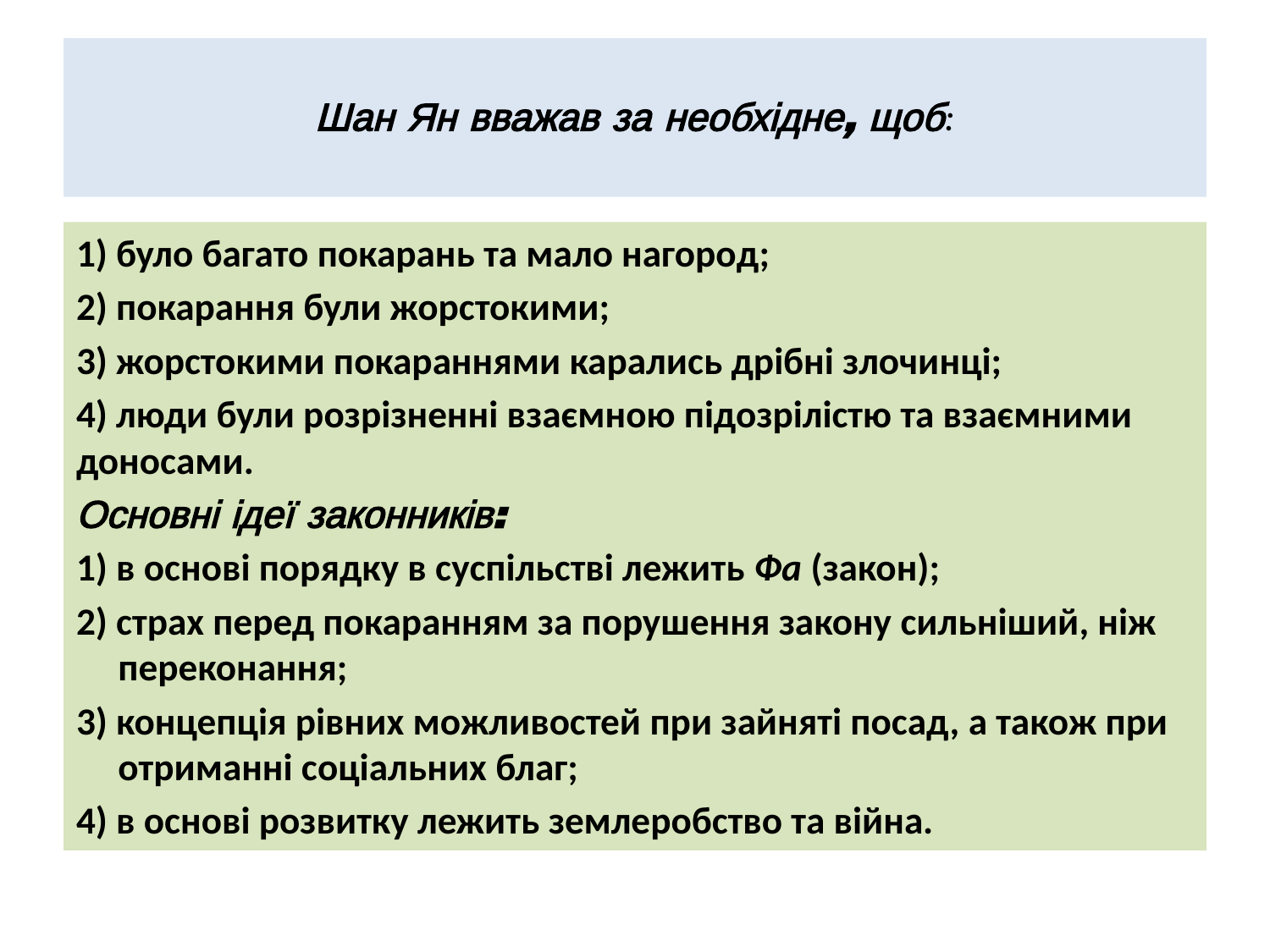

# Шан Ян вважав за необхідне, щоб:
1) було багато покарань та мало нагород;
2) покарання були жорстокими;
3) жорстокими покараннями карались дрібні злочинці;
4) люди були розрізненні взаємною підозрілістю та взаємними доносами.
Основні ідеї законників:
1) в основі порядку в суспільстві лежить Фа (закон);
2) страх перед покаранням за порушення закону сильніший, ніж переконання;
3) концепція рівних можливостей при зайняті посад, а також при отриманні соціальних благ;
4) в основі розвитку лежить землеробство та війна.